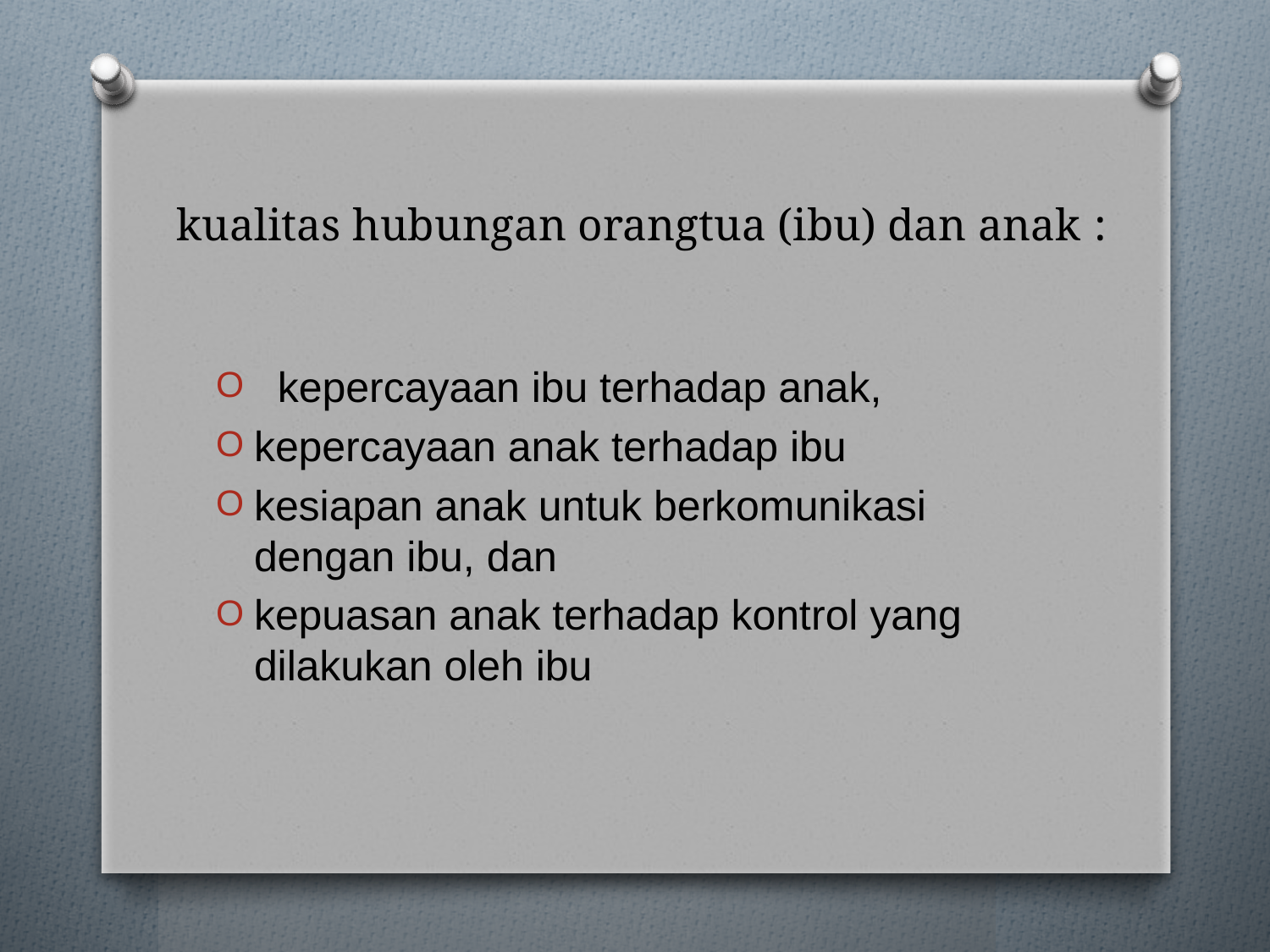

# kualitas hubungan orangtua (ibu) dan anak :

  kepercayaan ibu terhadap anak,
kepercayaan anak terhadap ibu
kesiapan anak untuk berkomunikasi dengan ibu, dan
kepuasan anak terhadap kontrol yang dilakukan oleh ibu